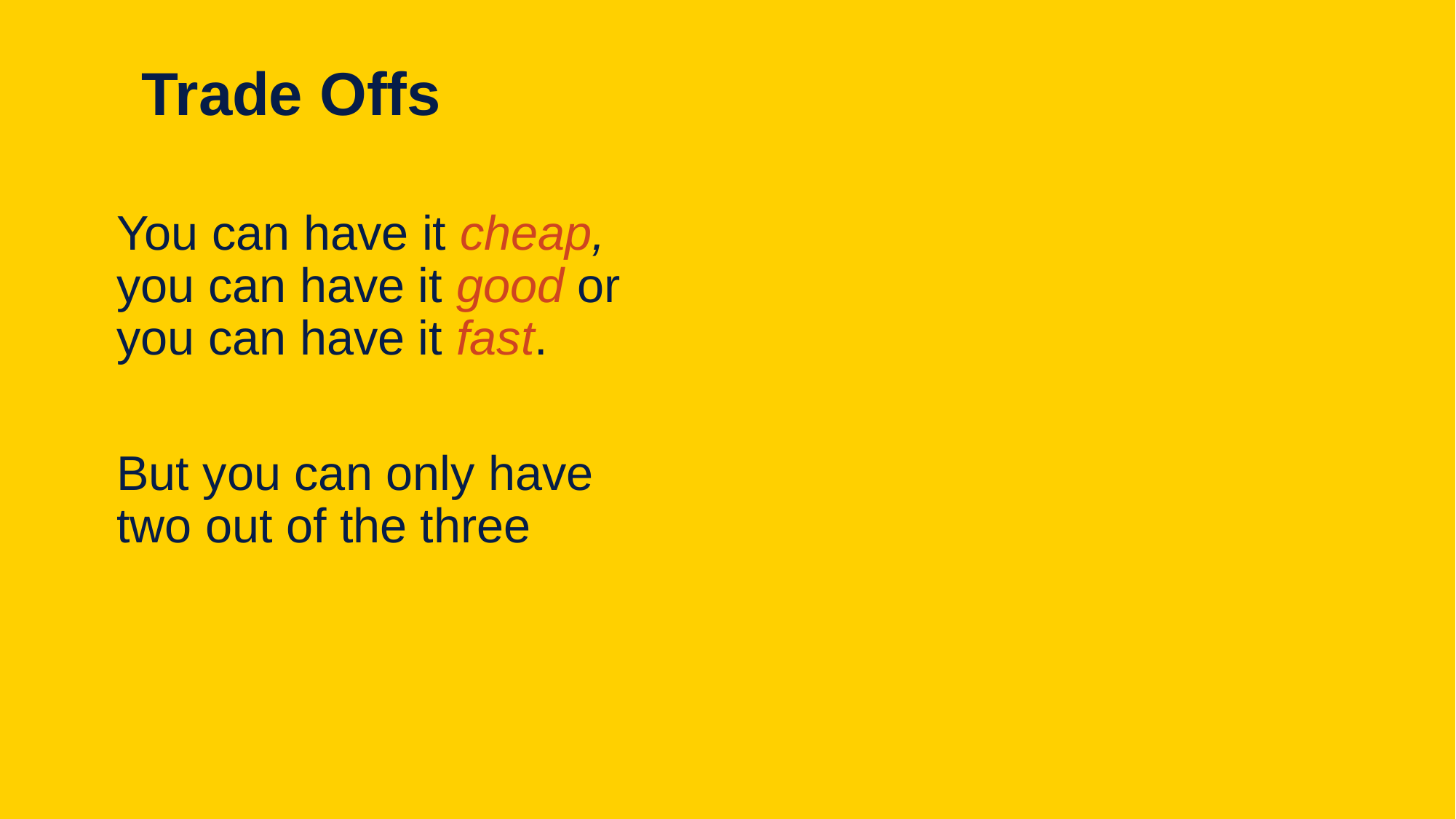

# Trade Offs
	You can have it cheap, you can have it good or you can have it fast.

	But you can only have two out of the three